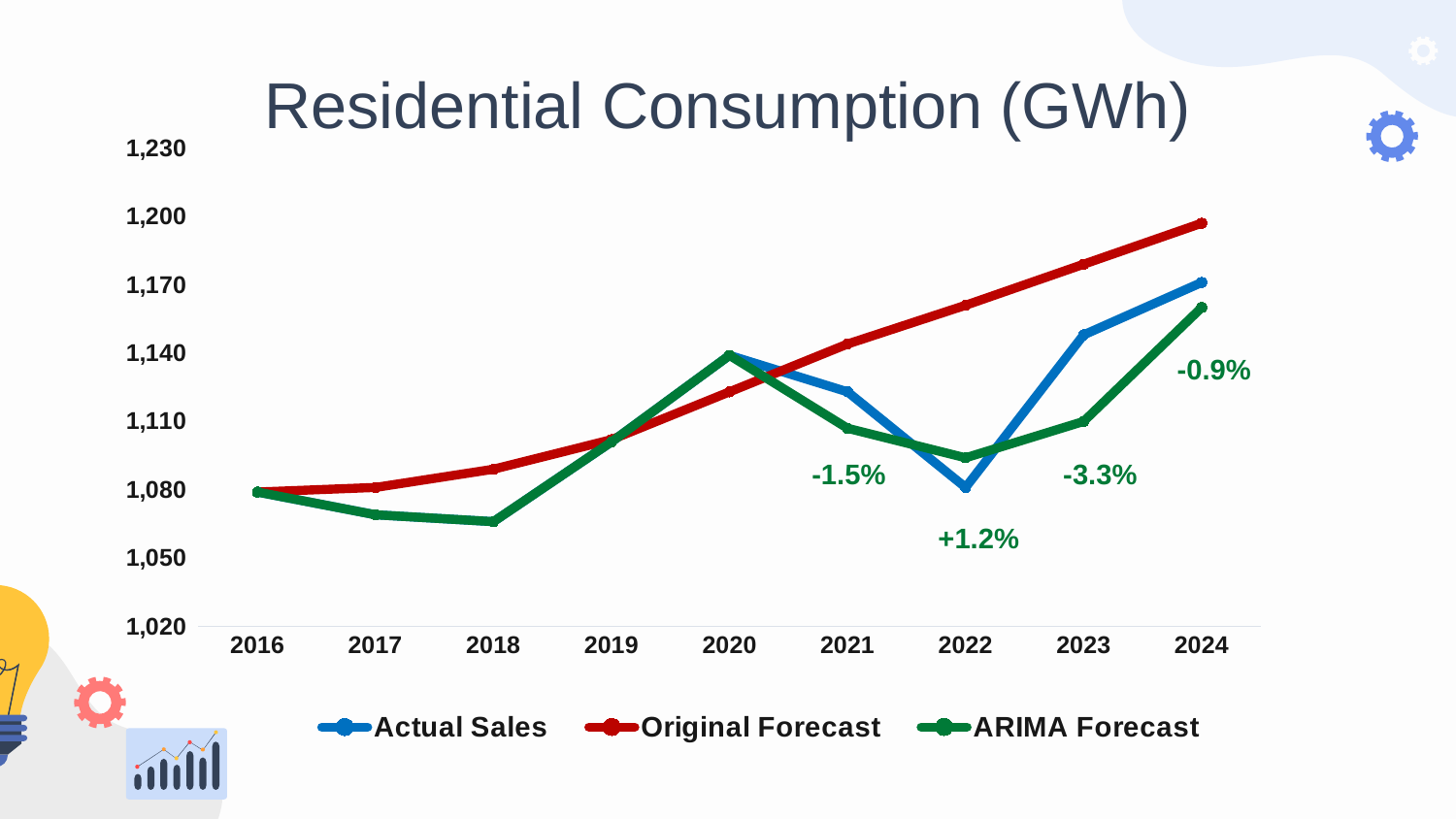

# Residential Consumption (GWh)

### Chart

| Category | Actual Sales | Original Forecast | ARIMA Forecast |
|---|---|---|---|
| 2016 | 1079.0 | 1079.0 | 1079.0 |
| 2017 | 1069.0 | 1081.0 | 1069.0 |
| 2018 | 1066.0 | 1089.0 | 1066.0 |
| 2019 | 1101.0 | 1102.0 | 1101.0 |
| 2020 | 1139.0 | 1123.0 | 1139.0 |
| 2021 | 1123.0 | 1144.0 | 1107.0 |
| 2022 | 1081.0 | 1161.0 | 1094.0 |
| 2023 | 1148.0 | 1179.0 | 1110.0 |
| 2024 | 1171.0 | 1197.0 | 1160.0 |
-0.9%
-3.3%
-1.5%
+1.2%